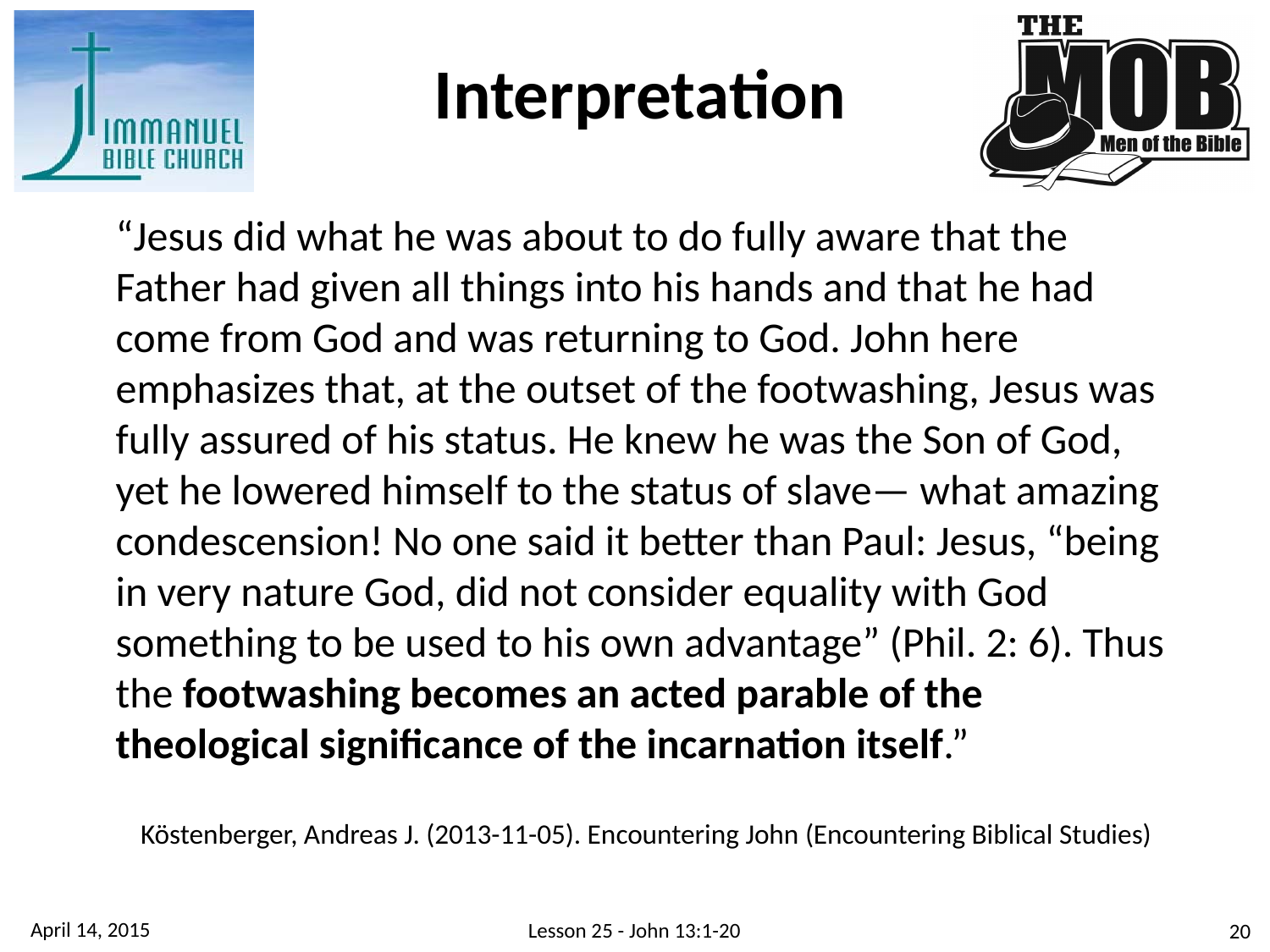

Interpretation
“Jesus did what he was about to do fully aware that the Father had given all things into his hands and that he had come from God and was returning to God. John here emphasizes that, at the outset of the footwashing, Jesus was fully assured of his status. He knew he was the Son of God, yet he lowered himself to the status of slave— what amazing condescension! No one said it better than Paul: Jesus, “being in very nature God, did not consider equality with God something to be used to his own advantage” (Phil. 2: 6). Thus the footwashing becomes an acted parable of the theological significance of the incarnation itself.”
Köstenberger, Andreas J. (2013-11-05). Encountering John (Encountering Biblical Studies)
April 14, 2015
Lesson 25 - John 13:1-20
20